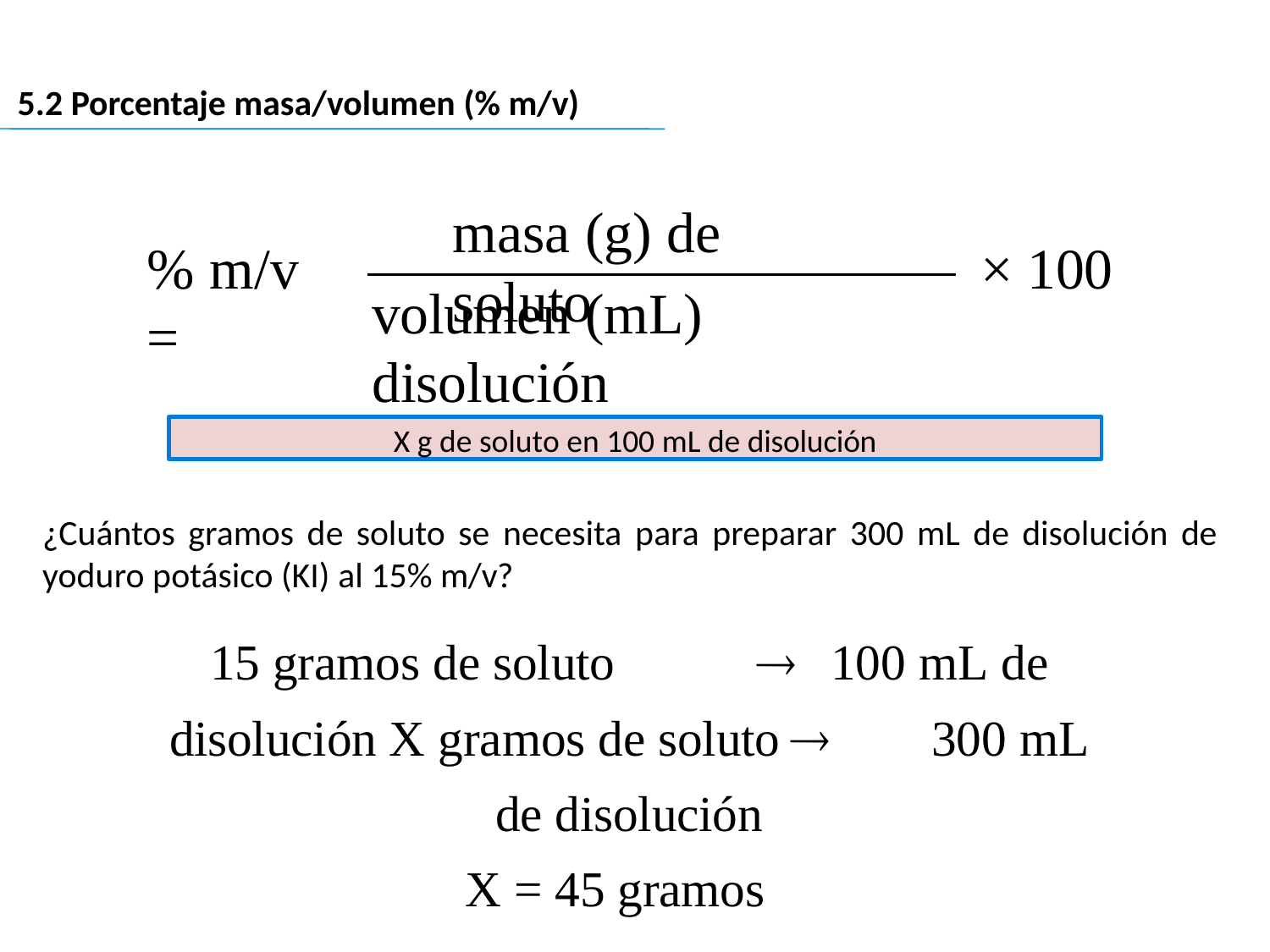

5.2 Porcentaje masa/volumen (% m/v)

# masa (g) de soluto
% m/v =
× 100

volumen (mL) disolución
X g de soluto en 100 mL de disolución
¿Cuántos gramos de soluto se necesita para preparar 300 mL de disolución de yoduro potásico (KI) al 15% m/v?
15 gramos de soluto		→		100 mL de disolución X gramos de soluto	→	300 mL de disolución
X = 45 gramos